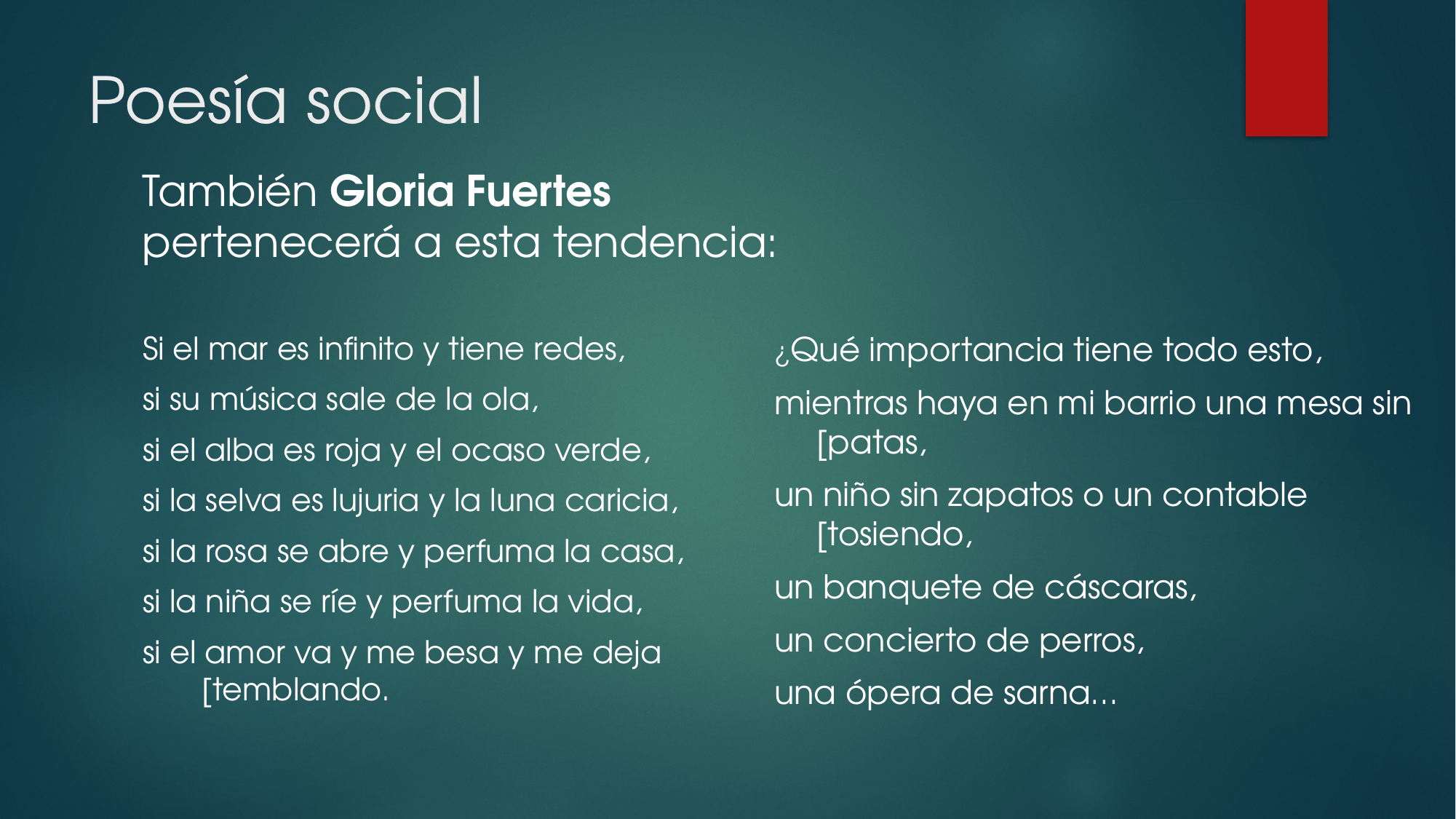

# Poesía social
También Gloria Fuertes pertenecerá a esta tendencia:
¿Qué importancia tiene todo esto,
mientras haya en mi barrio una mesa sin
[patas,
un niño sin zapatos o un contable
[tosiendo,
un banquete de cáscaras,
un concierto de perros,
una ópera de sarna…
Si el mar es infinito y tiene redes,
si su música sale de la ola,
si el alba es roja y el ocaso verde,
si la selva es lujuria y la luna caricia,
si la rosa se abre y perfuma la casa,
si la niña se ríe y perfuma la vida,
si el amor va y me besa y me deja
[temblando.